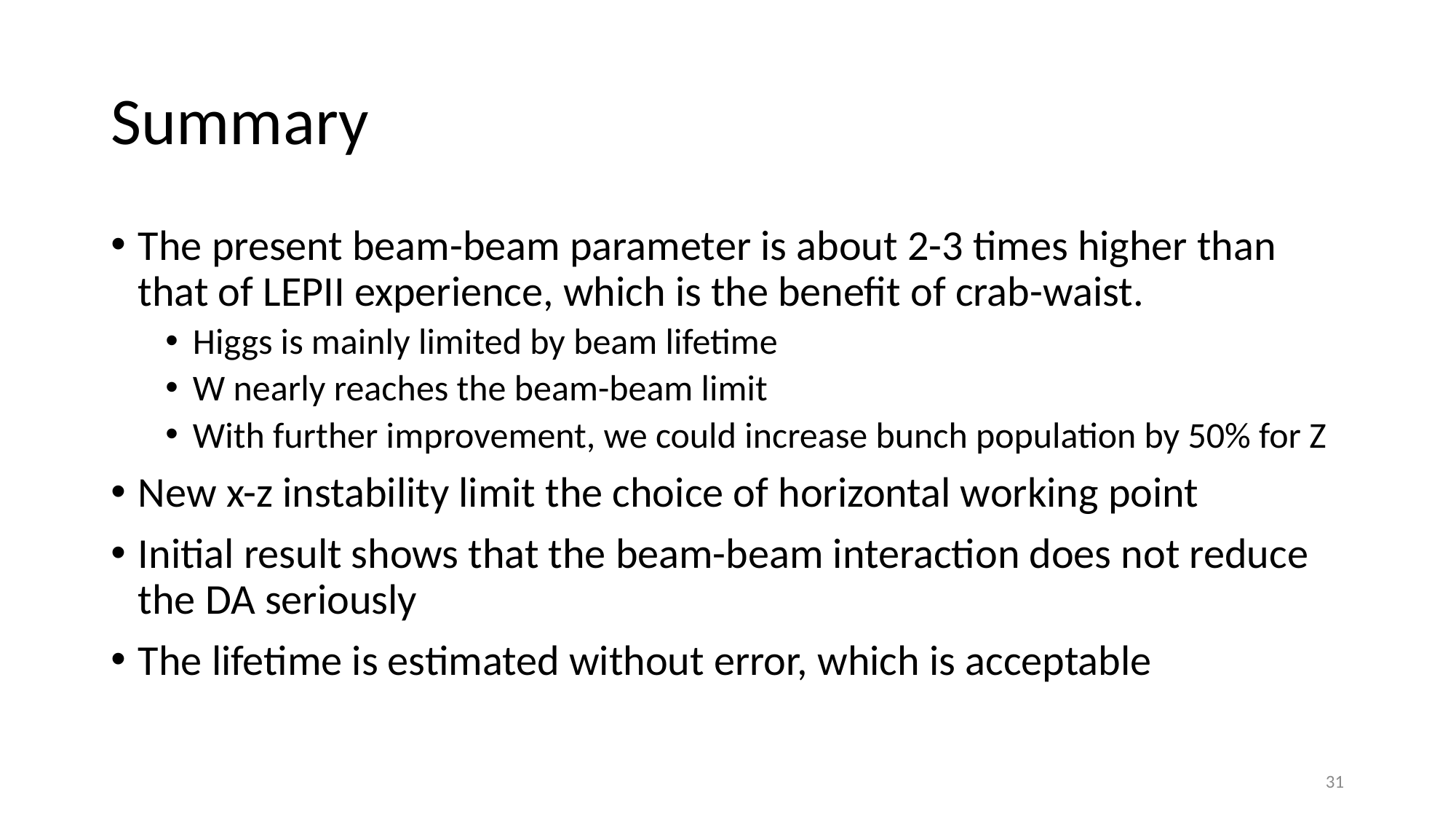

# Summary
The present beam-beam parameter is about 2-3 times higher than that of LEPII experience, which is the benefit of crab-waist.
Higgs is mainly limited by beam lifetime
W nearly reaches the beam-beam limit
With further improvement, we could increase bunch population by 50% for Z
New x-z instability limit the choice of horizontal working point
Initial result shows that the beam-beam interaction does not reduce the DA seriously
The lifetime is estimated without error, which is acceptable
31